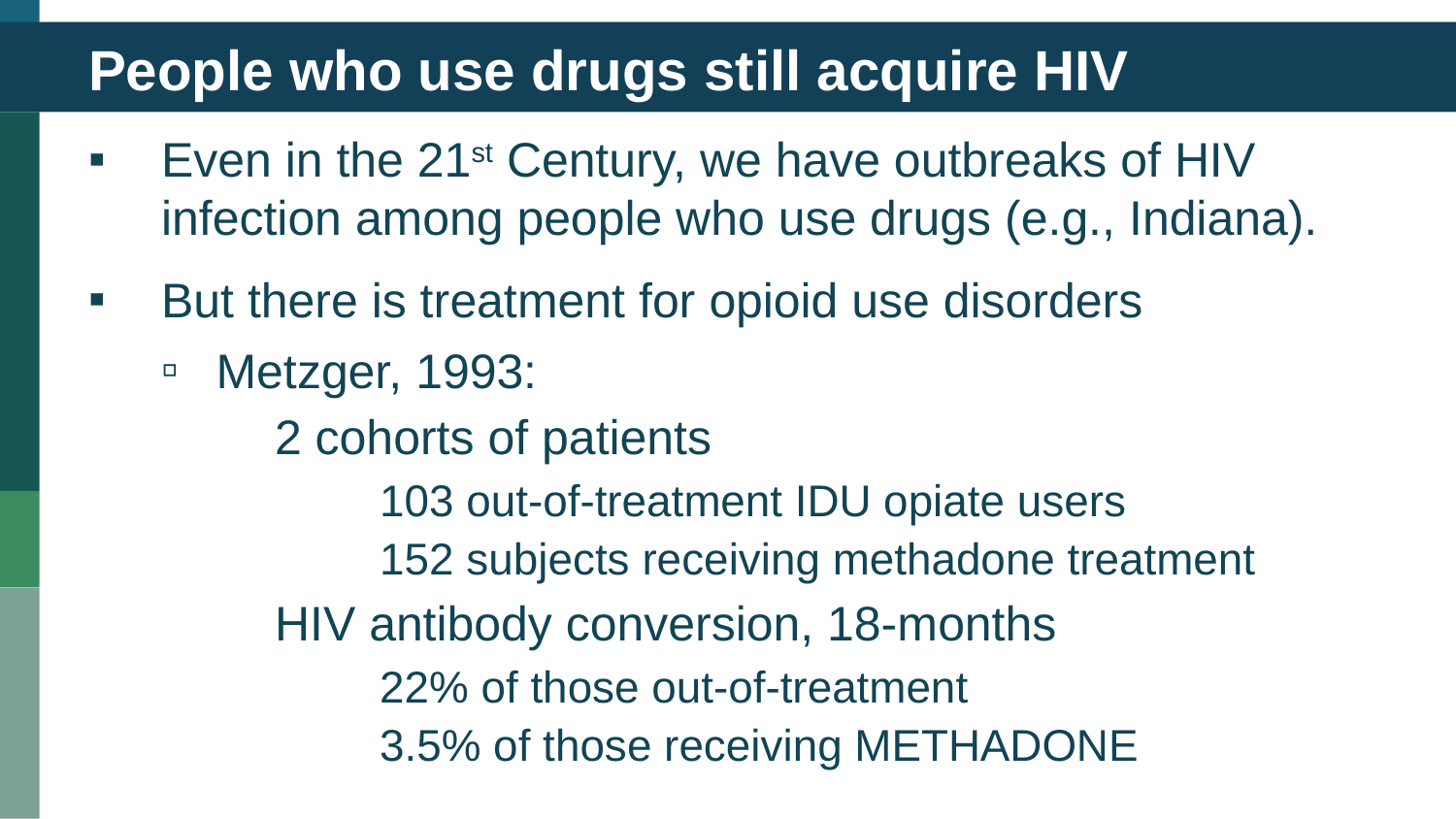

# People who use drugs still acquire HIV
Even in the 21st Century, we have outbreaks of HIV infection among people who use drugs (e.g., Indiana).
But there is treatment for opioid use disorders
Metzger, 1993:
	   2 cohorts of patients
		103 out-of-treatment IDU opiate users
		152 subjects receiving methadone treatment
	   HIV antibody conversion, 18-months
		22% of those out-of-treatment
		3.5% of those receiving METHADONE